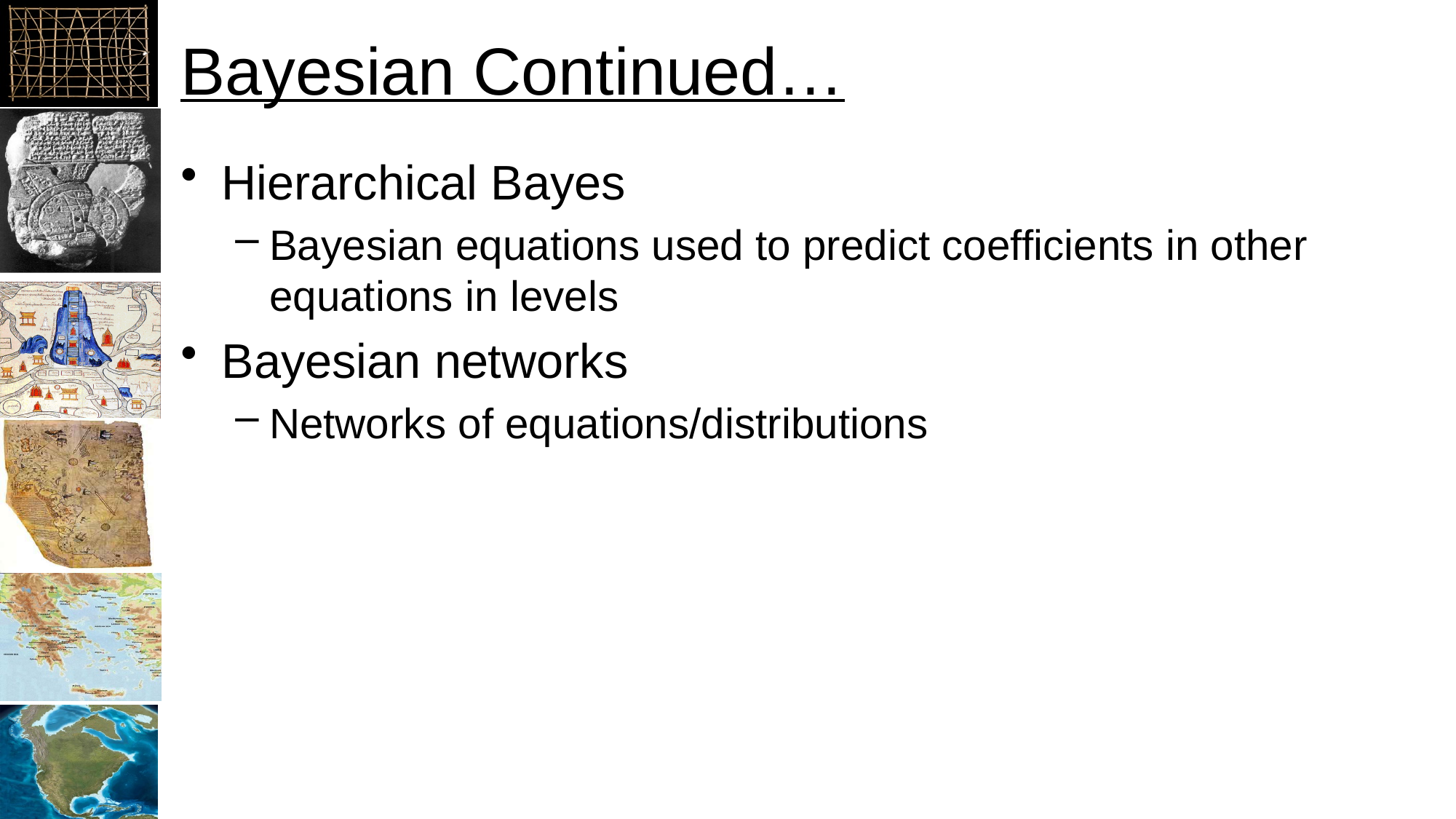

# Bayesian Continued…
Hierarchical Bayes
Bayesian equations used to predict coefficients in other equations in levels
Bayesian networks
Networks of equations/distributions